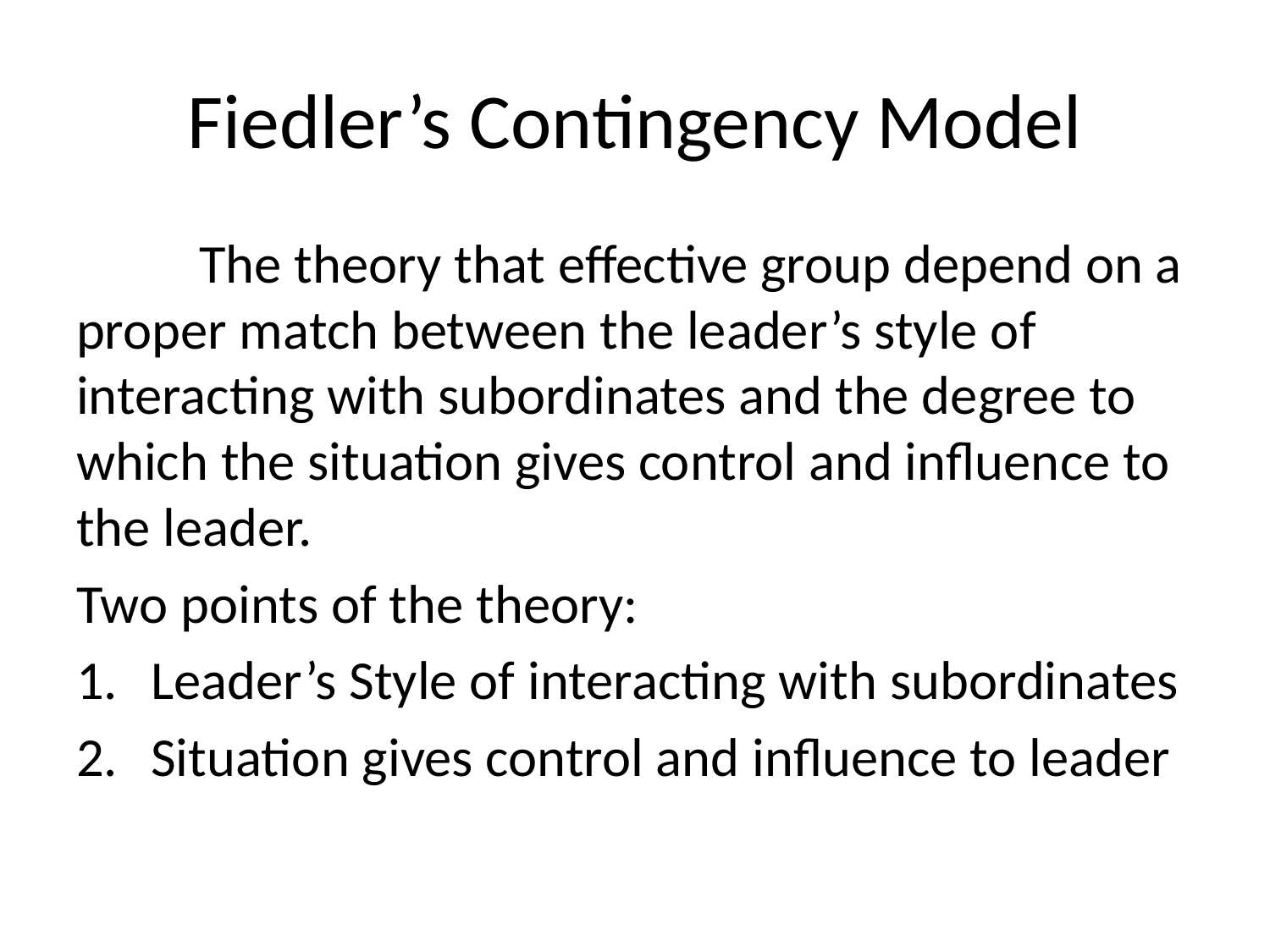

# Fiedler’s Contingency Model
	The theory that effective group depend on a proper match between the leader’s style of interacting with subordinates and the degree to which the situation gives control and influence to the leader.
Two points of the theory:
Leader’s Style of interacting with subordinates
Situation gives control and influence to leader